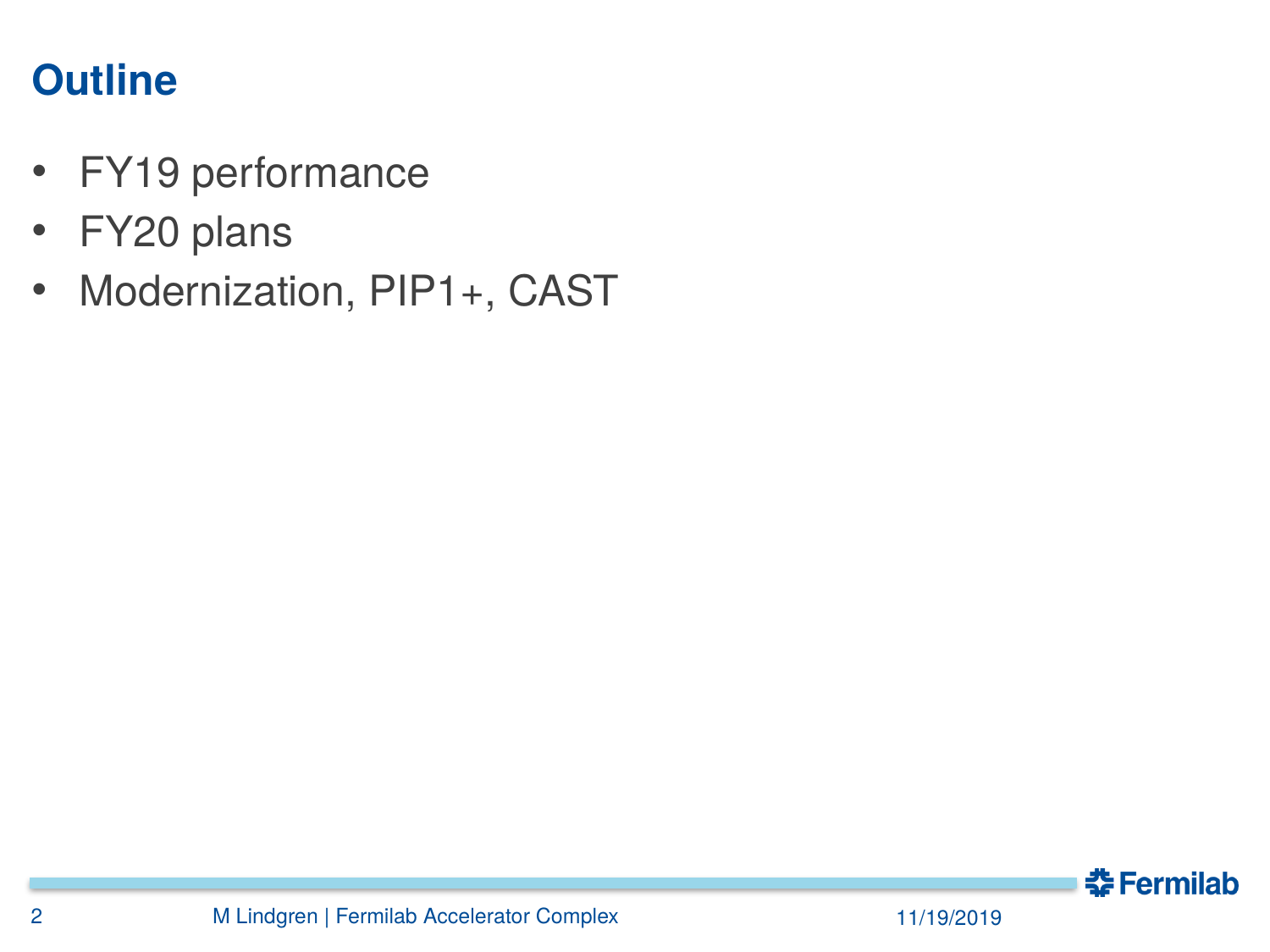

# Outline
FY19 performance
FY20 plans
Modernization, PIP1+, CAST
2
M Lindgren | Fermilab Accelerator Complex
11/19/2019